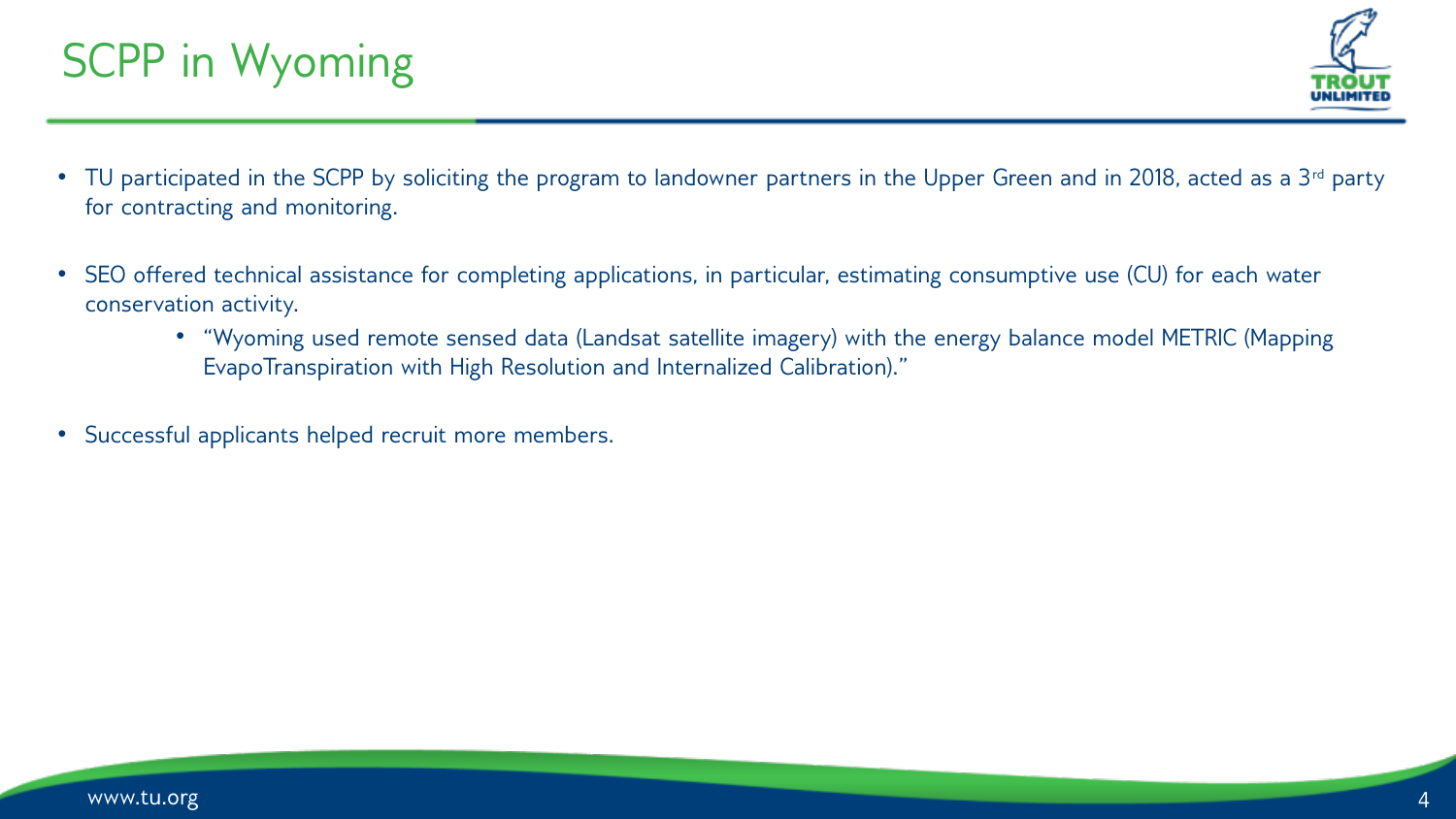

# SCPP in Wyoming
TU participated in the SCPP by soliciting the program to landowner partners in the Upper Green and in 2018, acted as a 3rd party for contracting and monitoring.

SEO offered technical assistance for completing applications, in particular, estimating consumptive use (CU) for each water conservation activity.
“Wyoming used remote sensed data (Landsat satellite imagery) with the energy balance model METRIC (Mapping EvapoTranspiration with High Resolution and Internalized Calibration).”

Successful applicants helped recruit more members.

www.tu.org
4